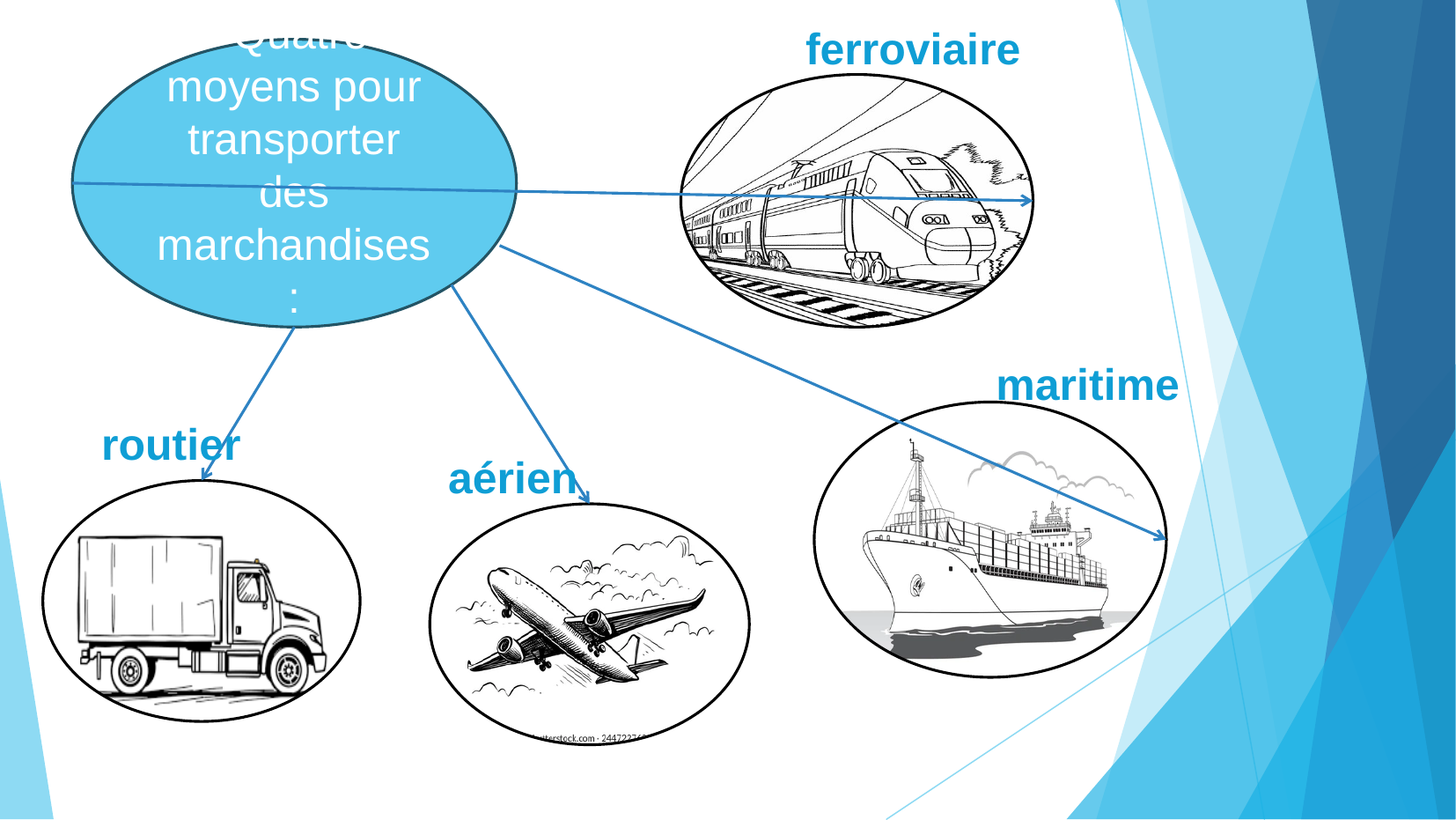

ferroviaire
 Quatre moyens pour transporter des marchandises :

maritime

routier
aérien